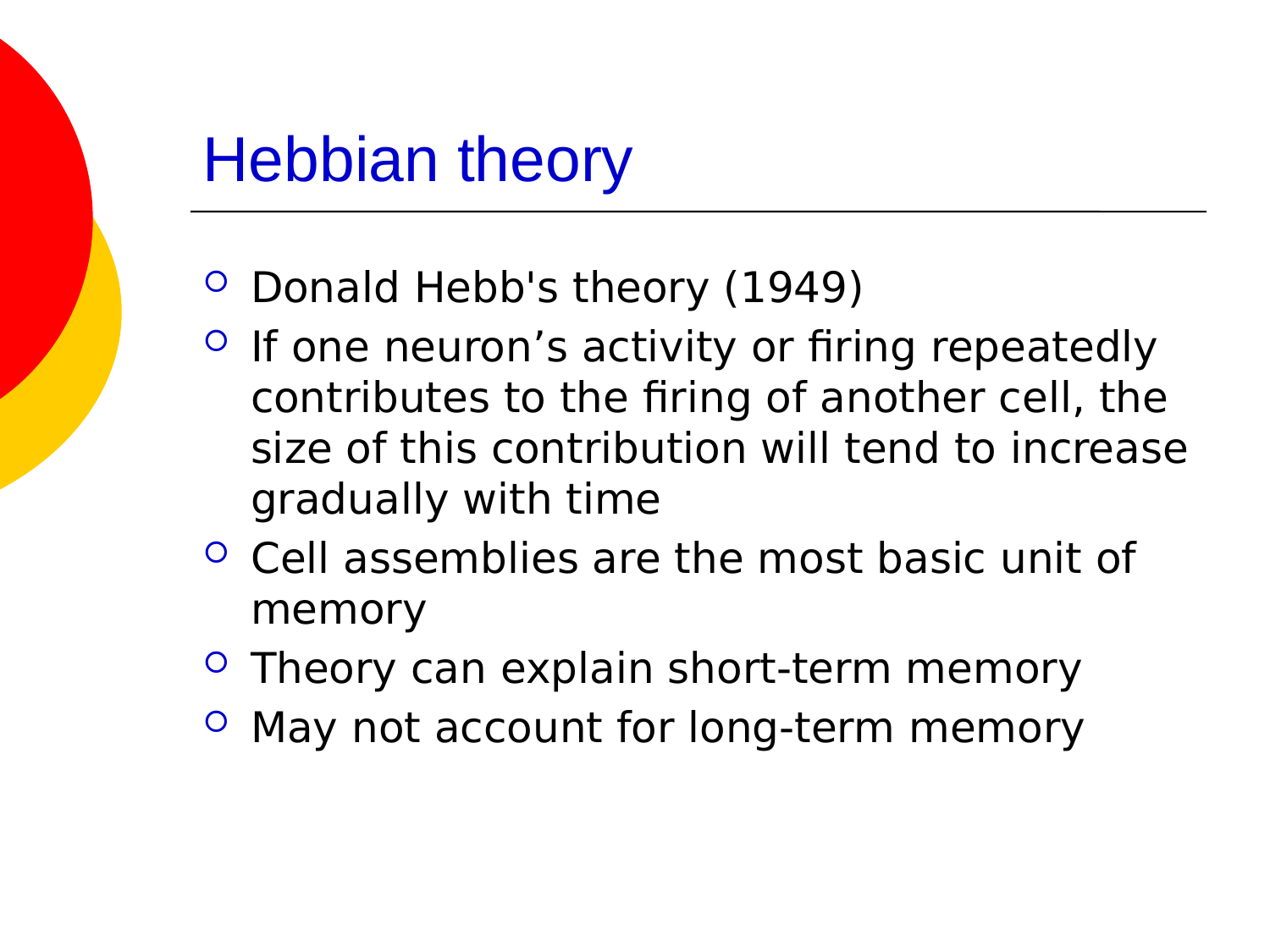

# Hebbian theory
Donald Hebb's theory (1949)
If one neuron’s activity or firing repeatedly contributes to the firing of another cell, the size of this contribution will tend to increase gradually with time
Cell assemblies are the most basic unit of memory
Theory can explain short-term memory
May not account for long-term memory